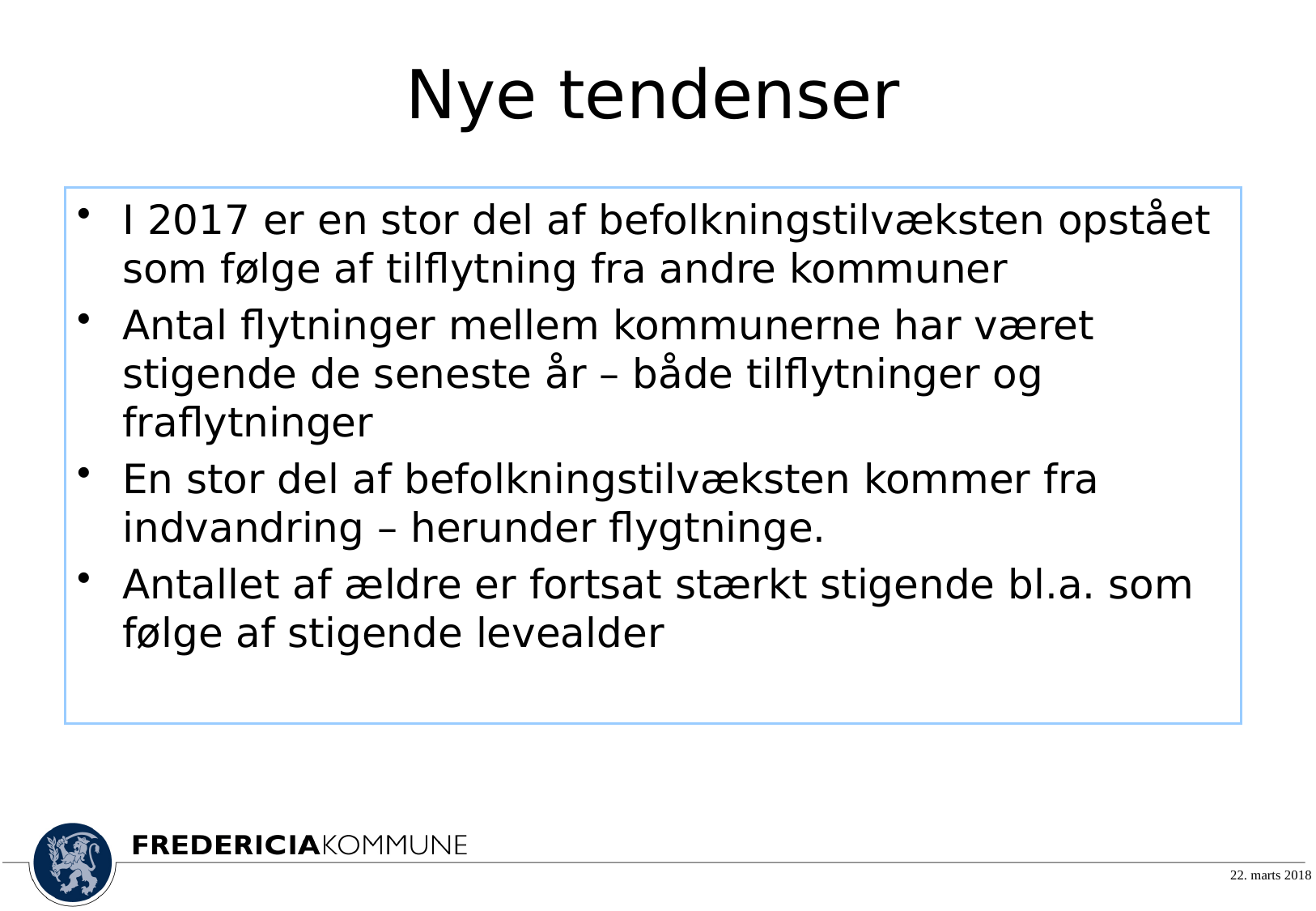

# Nye tendenser
I 2017 er en stor del af befolkningstilvæksten opstået som følge af tilflytning fra andre kommuner
Antal flytninger mellem kommunerne har været stigende de seneste år – både tilflytninger og fraflytninger
En stor del af befolkningstilvæksten kommer fra indvandring – herunder flygtninge.
Antallet af ældre er fortsat stærkt stigende bl.a. som følge af stigende levealder